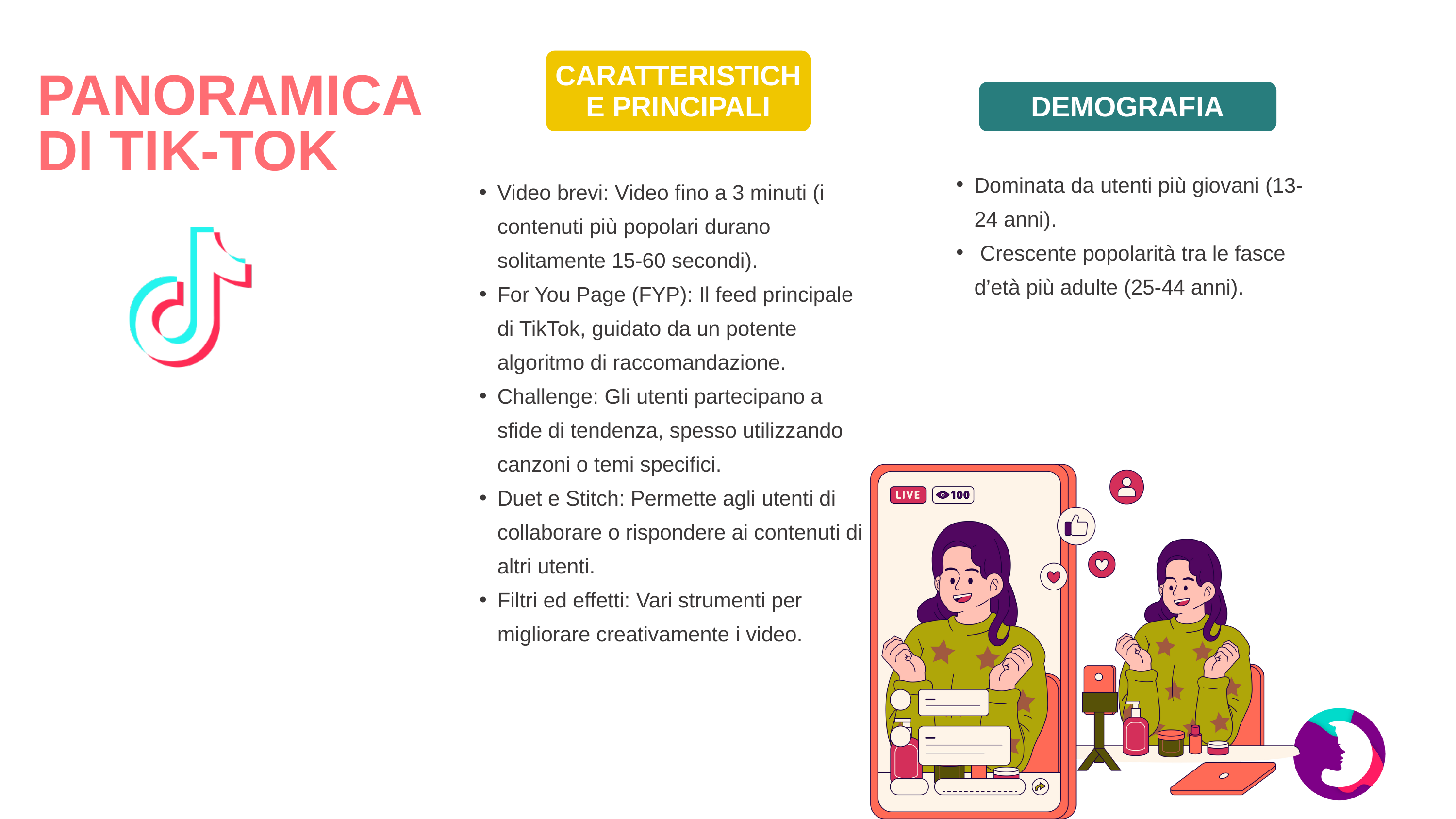

CARATTERISTICHE PRINCIPALI
PANORAMICA DI TIK-TOK

DEMOGRAFIA
Dominata da utenti più giovani (13-24 anni).
 Crescente popolarità tra le fasce d’età più adulte (25-44 anni).
Video brevi: Video fino a 3 minuti (i contenuti più popolari durano solitamente 15-60 secondi).
For You Page (FYP): Il feed principale di TikTok, guidato da un potente algoritmo di raccomandazione.
Challenge: Gli utenti partecipano a sfide di tendenza, spesso utilizzando canzoni o temi specifici.
Duet e Stitch: Permette agli utenti di collaborare o rispondere ai contenuti di altri utenti.
Filtri ed effetti: Vari strumenti per migliorare creativamente i video.